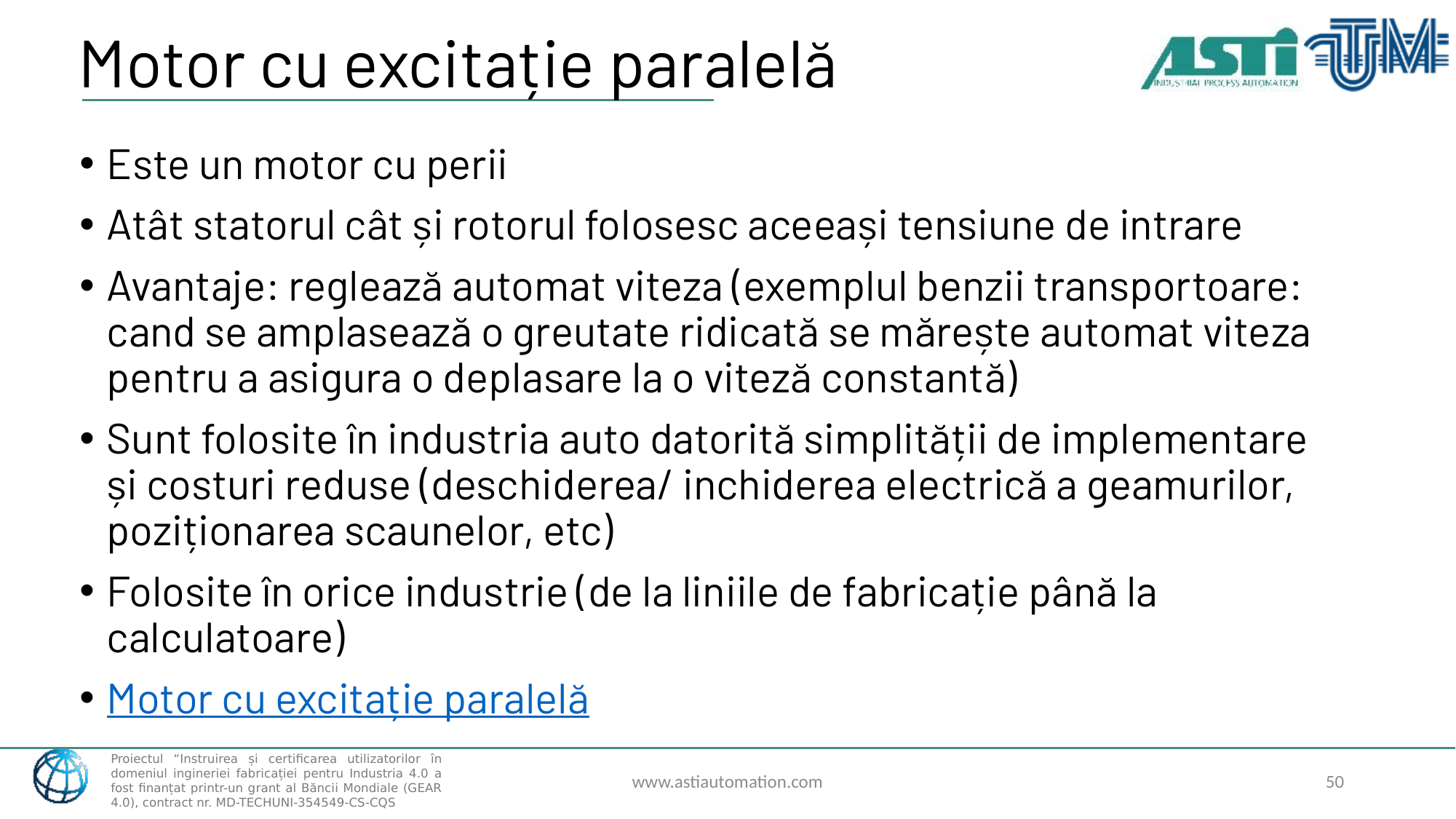

# Motor cu excitație paralelă
Este un motor cu perii
Atât statorul cât și rotorul folosesc aceeași tensiune de intrare
Avantaje: reglează automat viteza (exemplul benzii transportoare: cand se amplasează o greutate ridicată se mărește automat viteza pentru a asigura o deplasare la o viteză constantă)
Sunt folosite în industria auto datorită simplității de implementare și costuri reduse (deschiderea/ inchiderea electrică a geamurilor, poziționarea scaunelor, etc)
Folosite în orice industrie (de la liniile de fabricație până la calculatoare)
Motor cu excitație paralelă
www.astiautomation.com
50